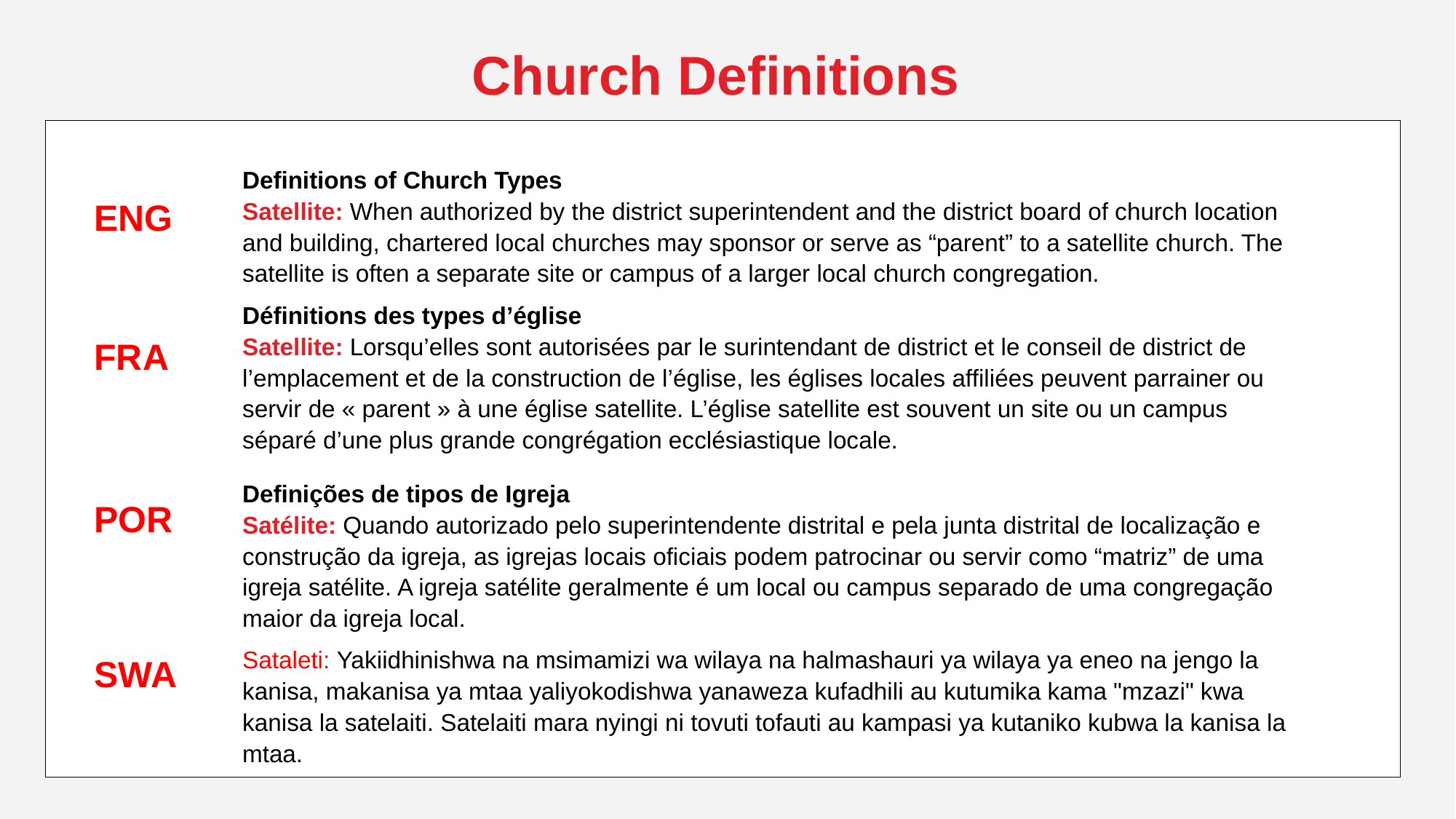

Church Definitions

Definitions of Church Types
Satellite: When authorized by the district superintendent and the district board of church location and building, chartered local churches may sponsor or serve as “parent” to a satellite church. The satellite is often a separate site or campus of a larger local church congregation.
ENG
Définitions des types d’église
Satellite: Lorsqu’elles sont autorisées par le surintendant de district et le conseil de district de l’emplacement et de la construction de l’église, les églises locales affiliées peuvent parrainer ou servir de « parent » à une église satellite. L’église satellite est souvent un site ou un campus séparé d’une plus grande congrégation ecclésiastique locale.

FRA
Definições de tipos de Igreja
Satélite: Quando autorizado pelo superintendente distrital e pela junta distrital de localização e construção da igreja, as igrejas locais oficiais podem patrocinar ou servir como “matriz” de uma igreja satélite. A igreja satélite geralmente é um local ou campus separado de uma congregação maior da igreja local.

POR
Sataleti: Yakiidhinishwa na msimamizi wa wilaya na halmashauri ya wilaya ya eneo na jengo la kanisa, makanisa ya mtaa yaliyokodishwa yanaweza kufadhili au kutumika kama "mzazi" kwa kanisa la satelaiti. Satelaiti mara nyingi ni tovuti tofauti au kampasi ya kutaniko kubwa la kanisa la mtaa.

SWA